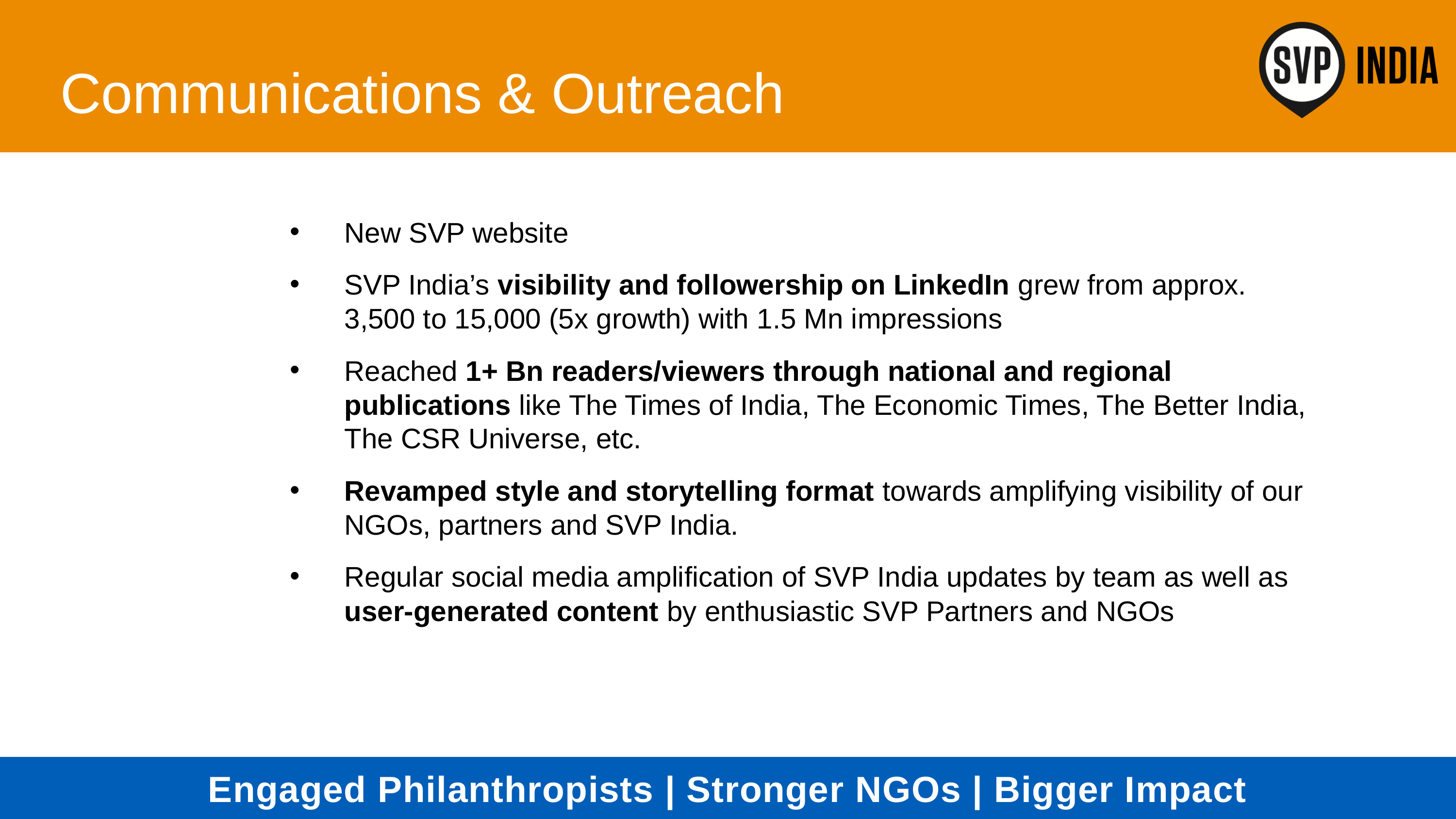

Communications & Outreach
New SVP website
SVP India’s visibility and followership on LinkedIn grew from approx. 3,500 to 15,000 (5x growth) with 1.5 Mn impressions
Reached 1+ Bn readers/viewers through national and regional publications like The Times of India, The Economic Times, The Better India, The CSR Universe, etc.
Revamped style and storytelling format towards amplifying visibility of our NGOs, partners and SVP India.
Regular social media amplification of SVP India updates by team as well as user-generated content by enthusiastic SVP Partners and NGOs

Engaged Philanthropists | Stronger NGOs | Bigger Impact